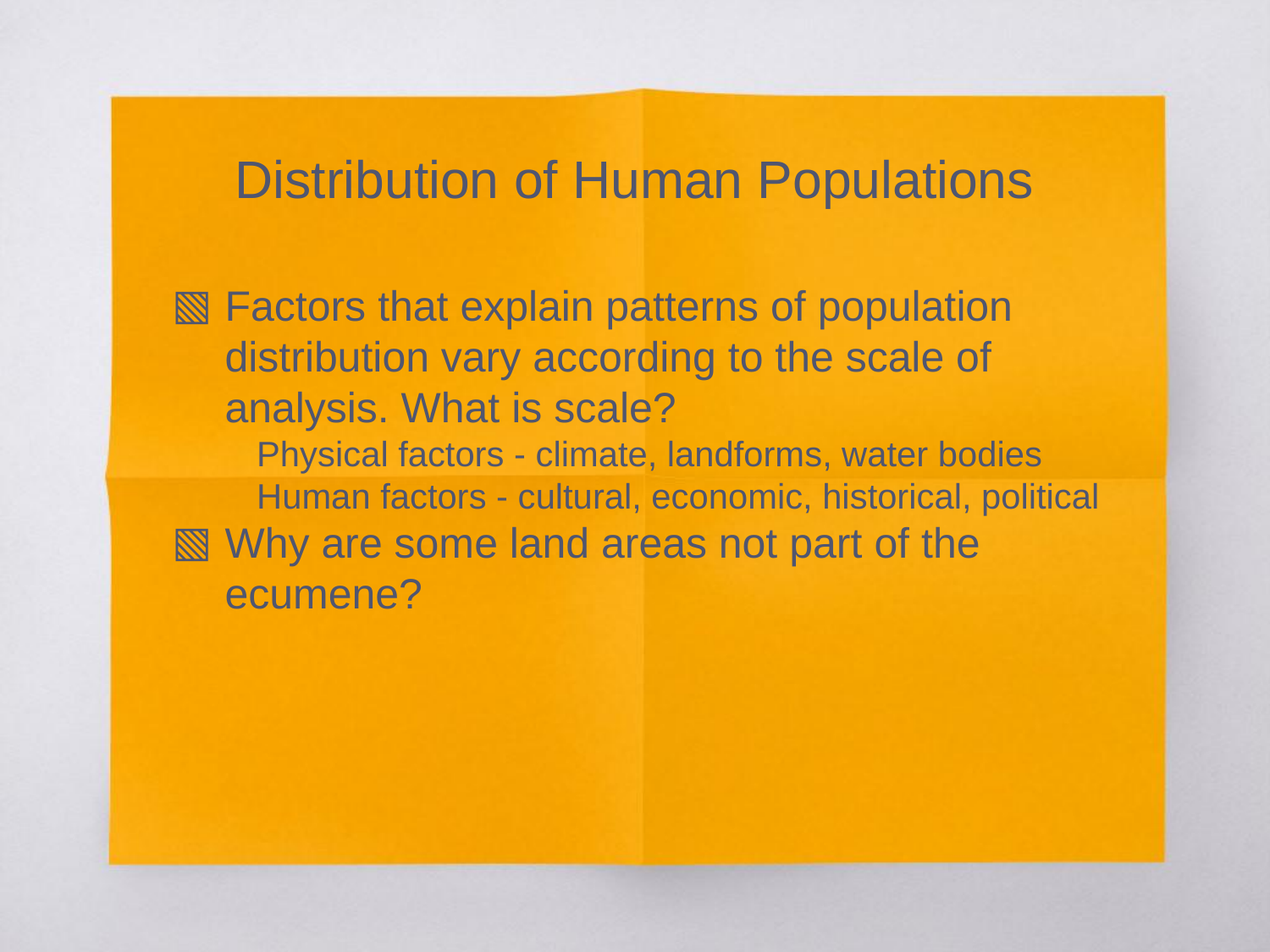

Distribution of Human Populations
Factors that explain patterns of population distribution vary according to the scale of analysis. What is scale?
Physical factors - climate, landforms, water bodies
Human factors - cultural, economic, historical, political
Why are some land areas not part of the ecumene?